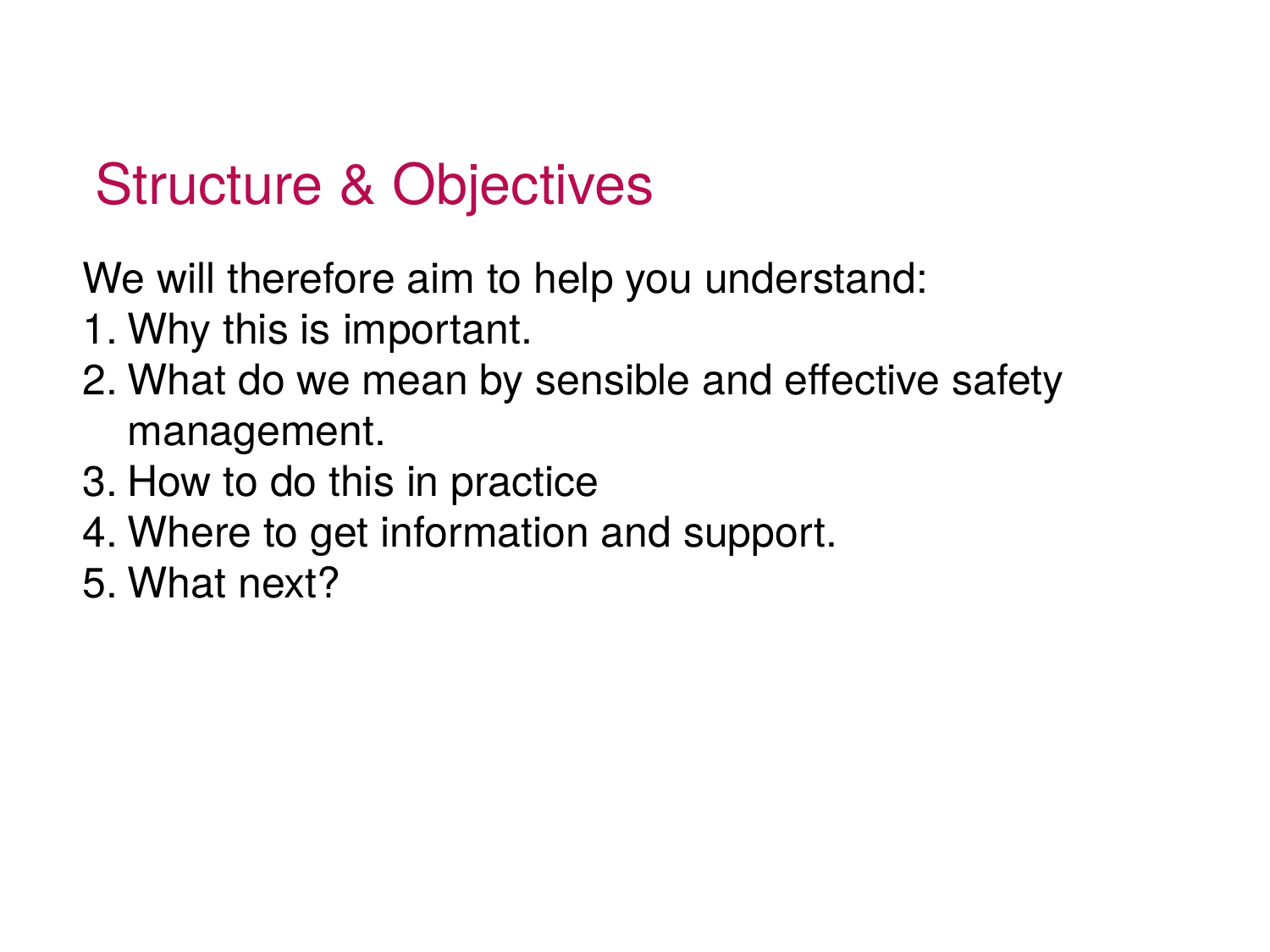

# Structure & Objectives
We will therefore aim to help you understand:
Why this is important.
What do we mean by sensible and effective safety management.
How to do this in practice
Where to get information and support.
What next?